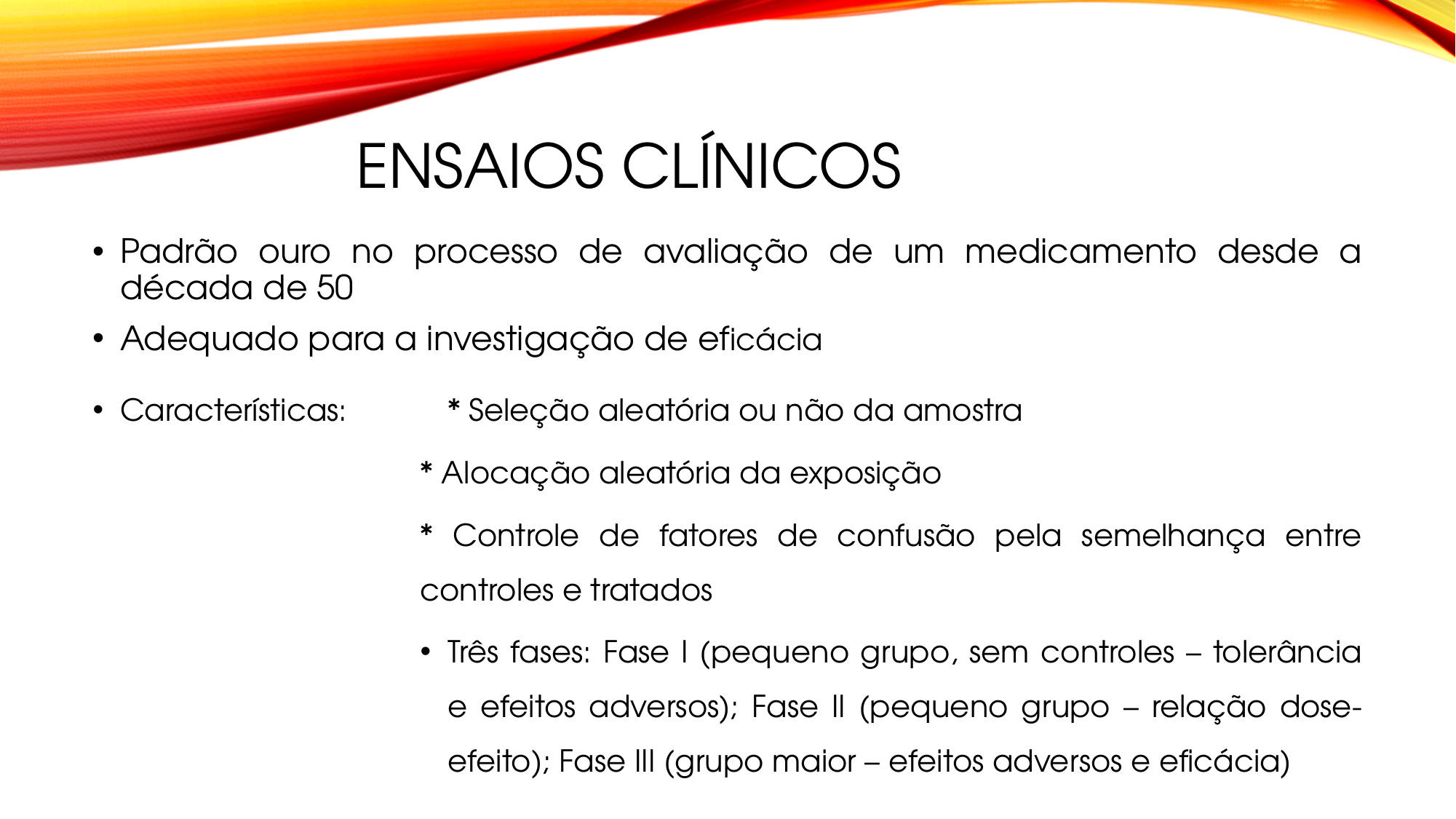

# ENSAIOS CLÍNICOS
Padrão ouro no processo de avaliação de um medicamento desde a década de 50
Adequado para a investigação de eficácia
Características:	* Seleção aleatória ou não da amostra
* Alocação aleatória da exposição
* Controle de fatores de confusão pela semelhança entre controles e tratados
Três fases: Fase I (pequeno grupo, sem controles – tolerância e efeitos adversos); Fase II (pequeno grupo – relação dose-efeito); Fase III (grupo maior – efeitos adversos e eficácia)